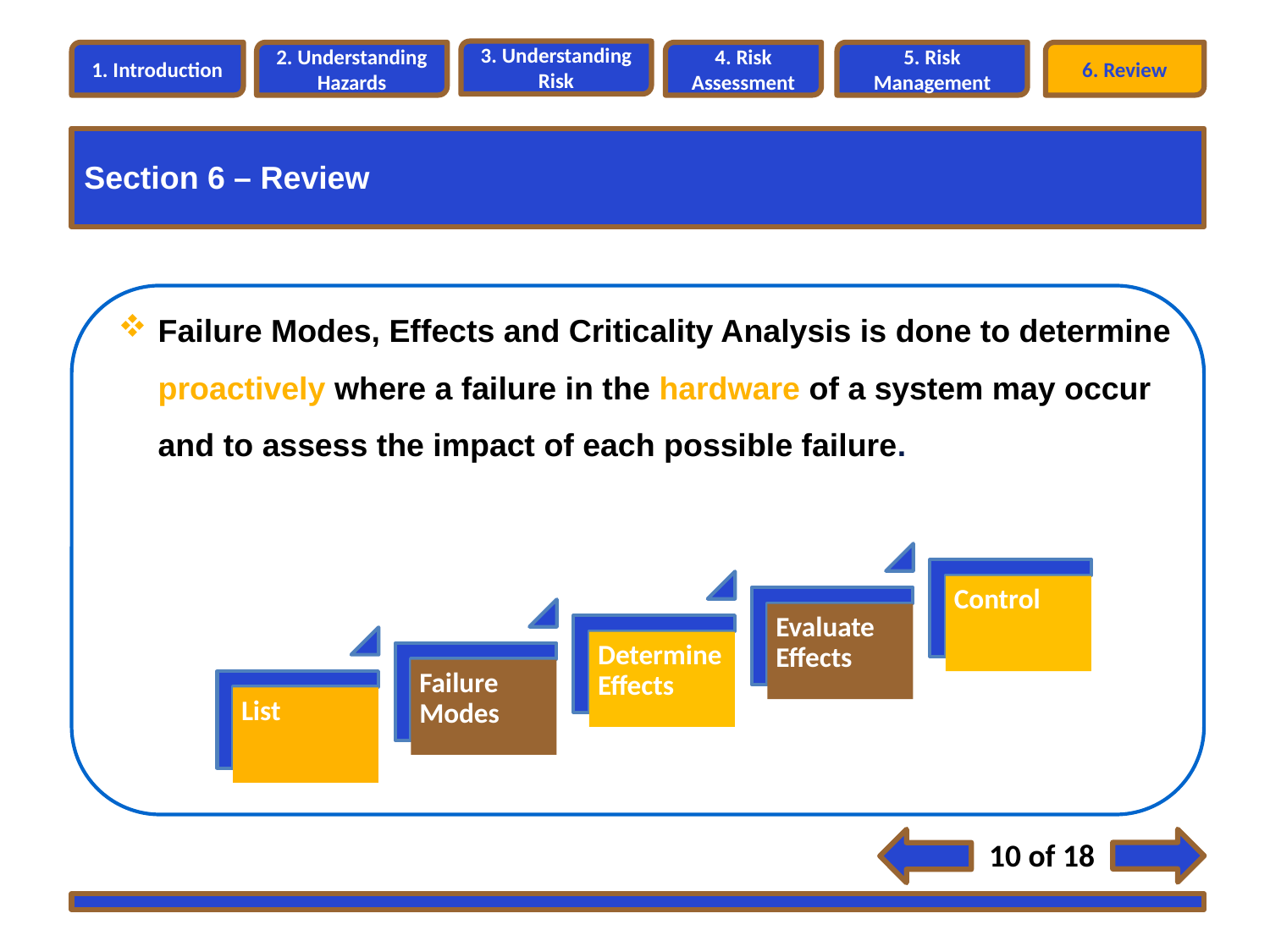

3. Understanding Risk
1. Introduction
2. Understanding Hazards
4. Risk Assessment
5. Risk Management
6. Review

Section 6 – Review
Section 4 – Failure Modes, Effects & Criticality Analysis
Section 4 – Risk Analysis Methods

Failure Modes, Effects and Criticality Analysis is done to determine proactively where a failure in the hardware of a system may occur and to assess the impact of each possible failure.

List
Failure Modes
Determine Effects
Evaluate Effects
Control
10 of 18